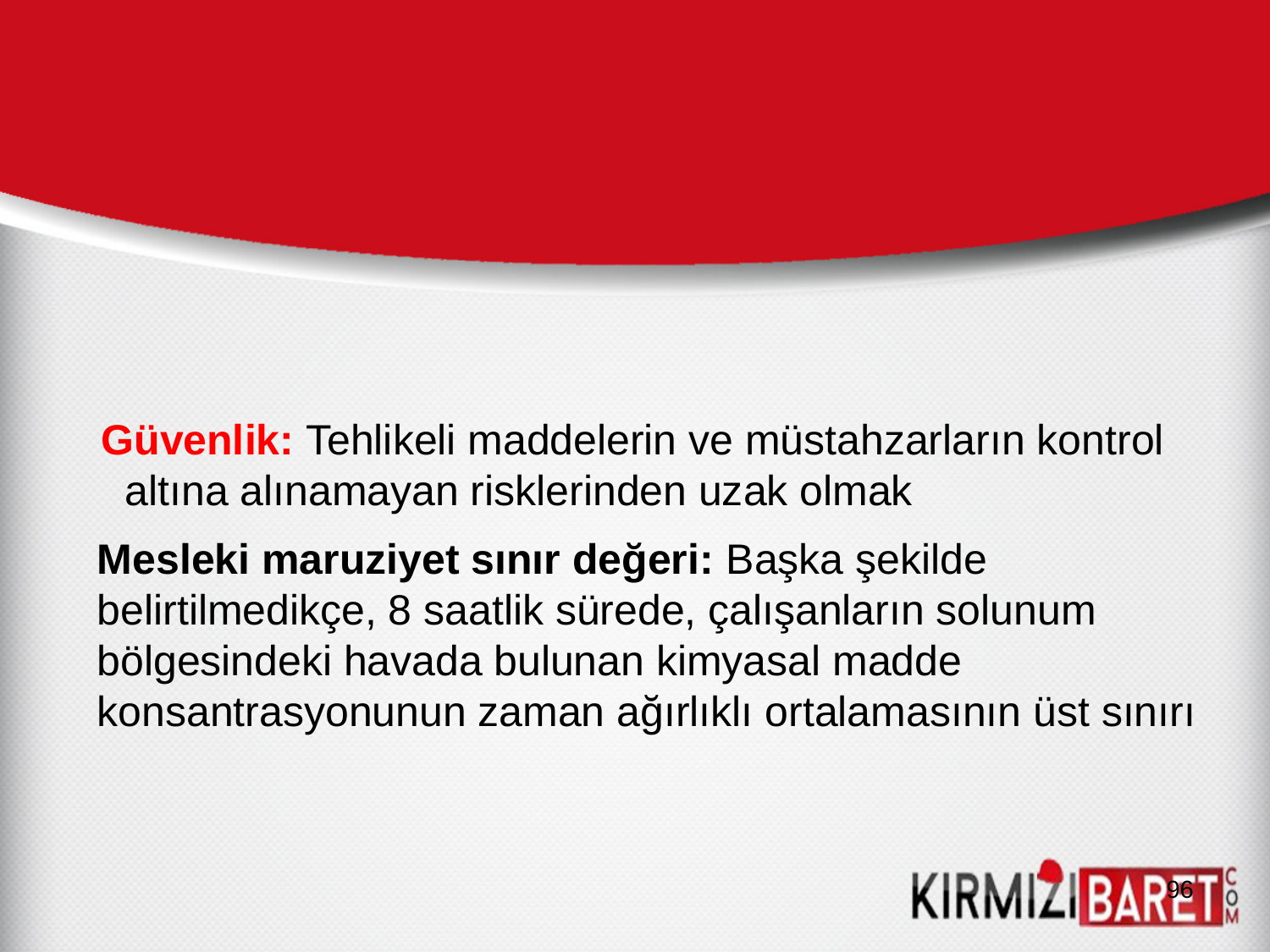

Güvenlik: Tehlikeli maddelerin ve müstahzarların kontrol altına alınamayan risklerinden uzak olmak
Mesleki maruziyet sınır değeri: Başka şekilde belirtilmedikçe, 8 saatlik sürede, çalışanların solunum bölgesindeki havada bulunan kimyasal madde konsantrasyonunun zaman ağırlıklı ortalamasının üst sınırı
96